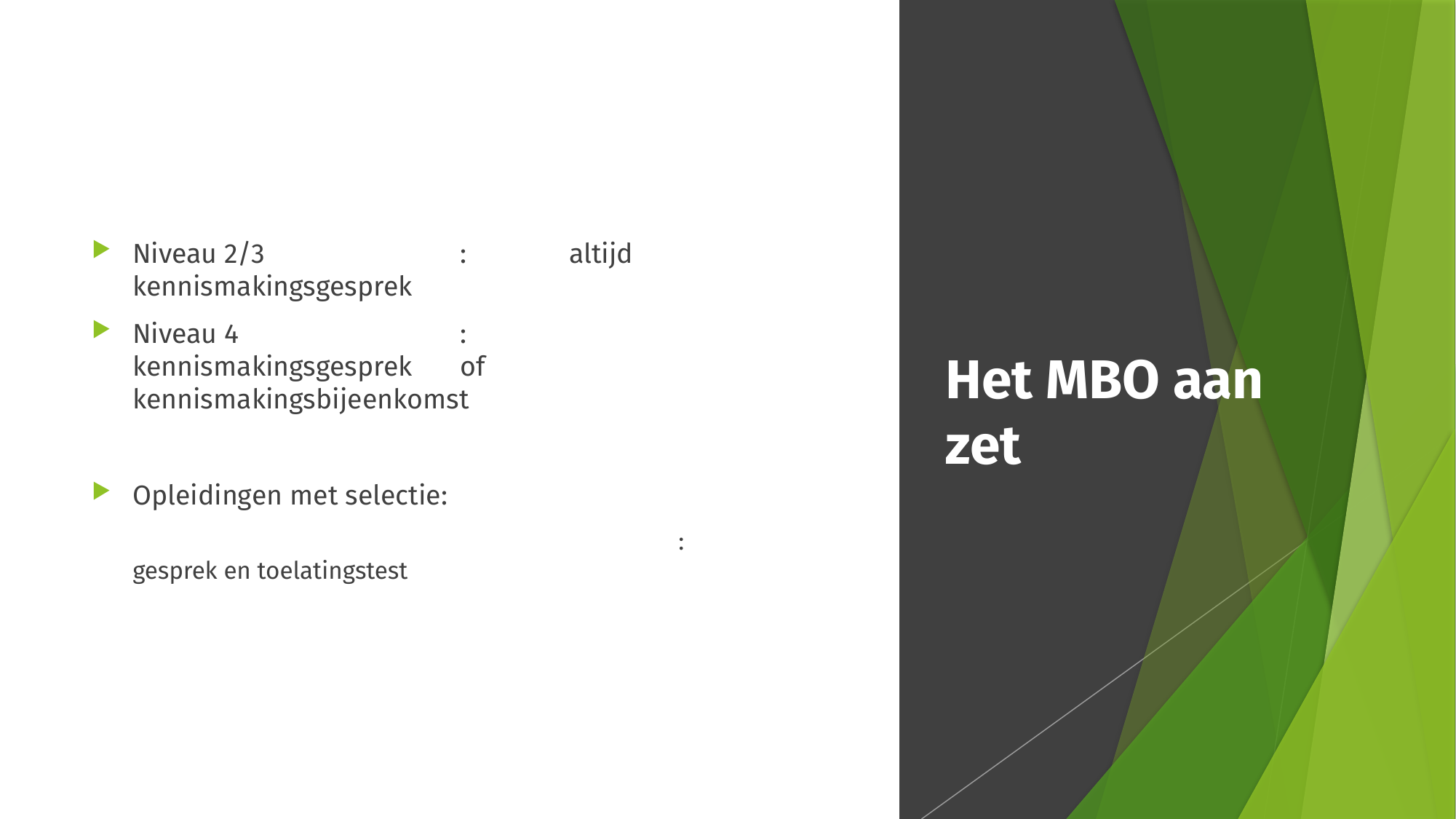

Niveau 2/3		:	altijd kennismakingsgesprek
Niveau 4			:	kennismakingsgesprek	of kennismakingsbijeenkomst

Opleidingen met selectie:
					:	gesprek en toelatingstest

# Het MBO aan zet